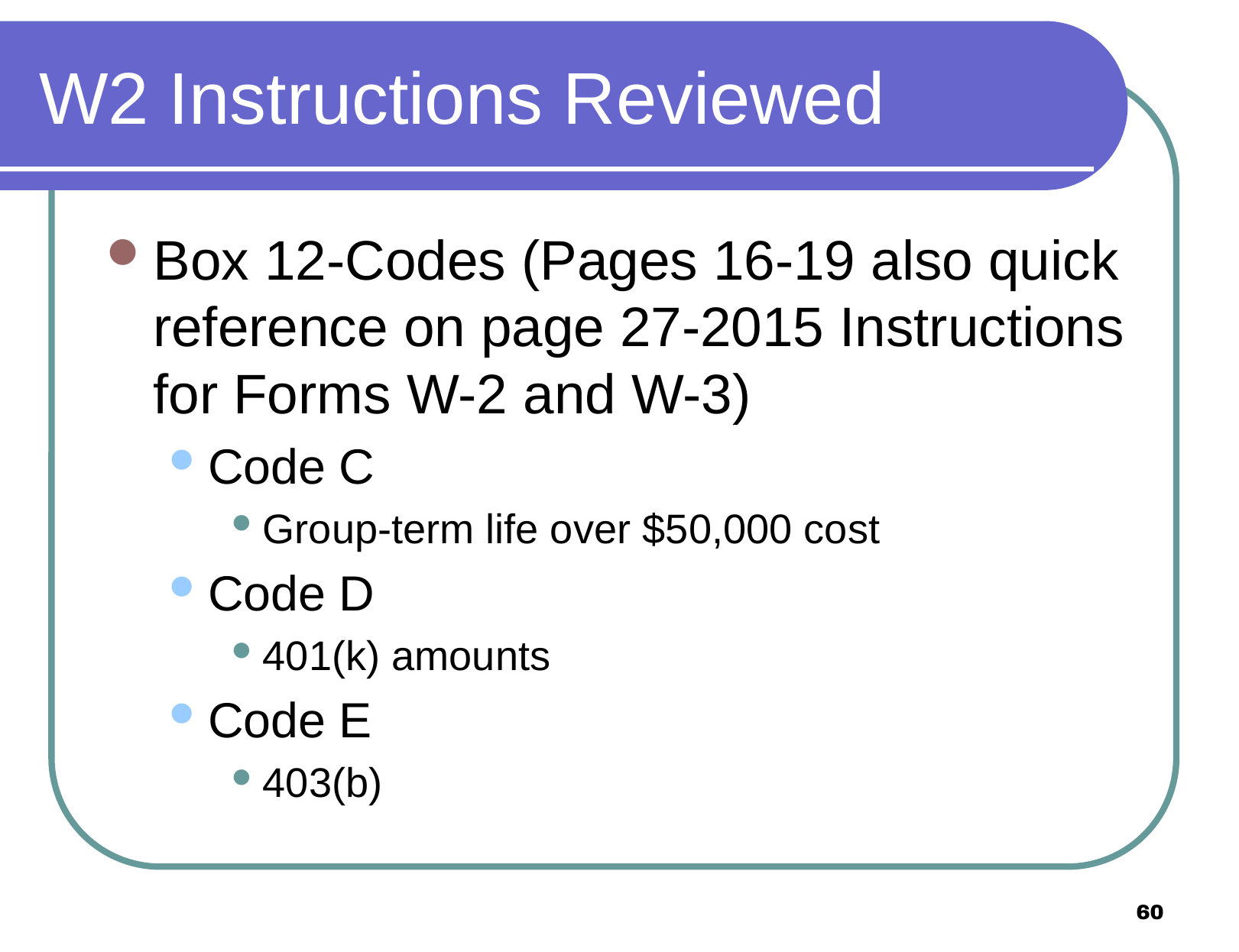

# W2 Instructions Reviewed
Box 12-Codes (Pages 16-19 also quick reference on page 27-2015 Instructions for Forms W-2 and W-3)
Code C
Group-term life over $50,000 cost
Code D
401(k) amounts
Code E
403(b)
60